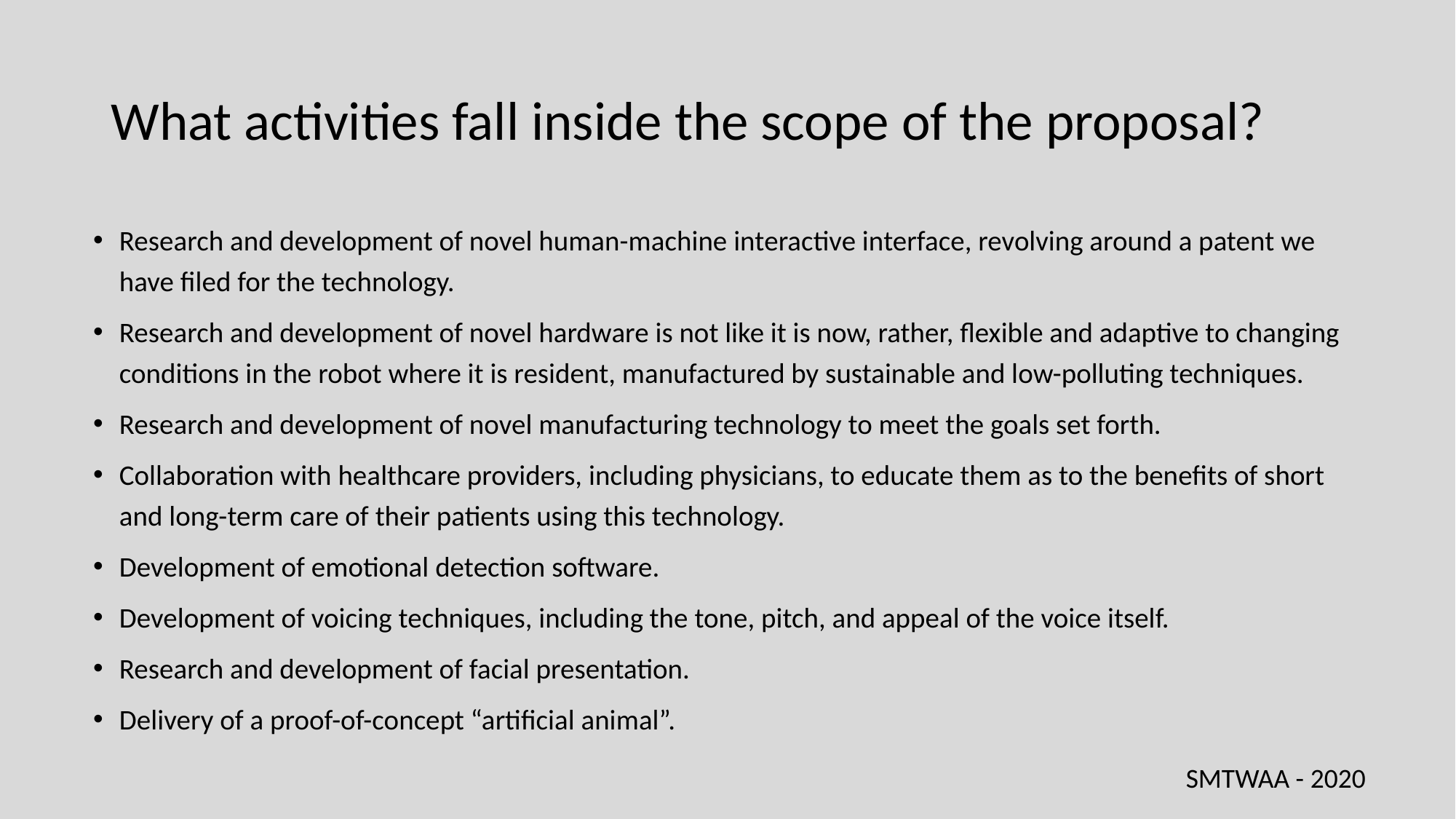

# What activities fall inside the scope of the proposal?
Research and development of novel human-machine interactive interface, revolving around a patent we have filed for the technology.
Research and development of novel hardware is not like it is now, rather, flexible and adaptive to changing conditions in the robot where it is resident, manufactured by sustainable and low-polluting techniques.
Research and development of novel manufacturing technology to meet the goals set forth.
Collaboration with healthcare providers, including physicians, to educate them as to the benefits of short and long-term care of their patients using this technology.
Development of emotional detection software.
Development of voicing techniques, including the tone, pitch, and appeal of the voice itself.
Research and development of facial presentation.
Delivery of a proof-of-concept “artificial animal”.

SMTWAA - 2020